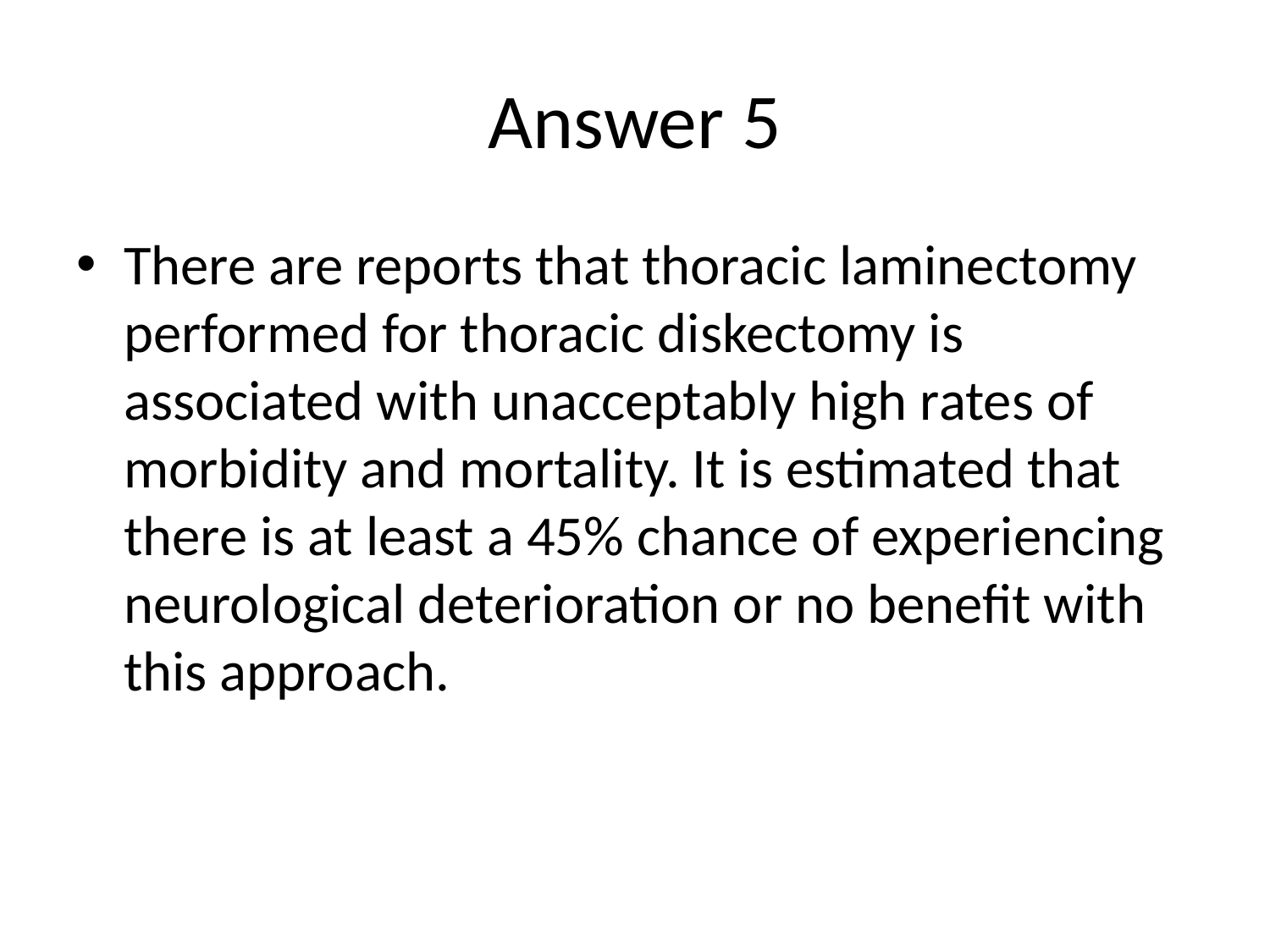

# Answer 5
There are reports that thoracic laminectomy performed for thoracic diskectomy is associated with unacceptably high rates of morbidity and mortality. It is estimated that there is at least a 45% chance of experiencing neurological deterioration or no benefit with this approach.